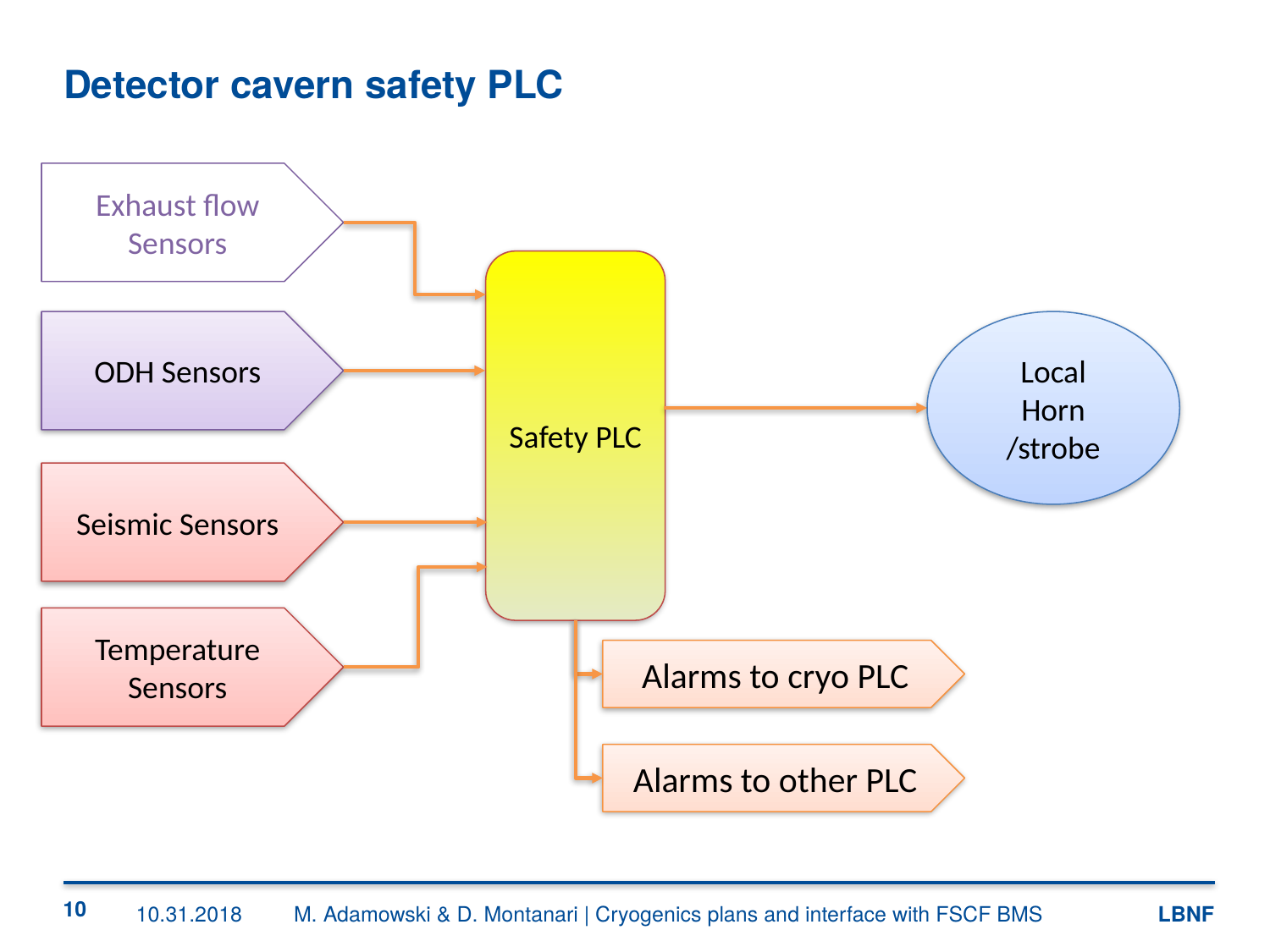

# Detector cavern safety PLC
Exhaust flow Sensors
Safety PLC
ODH Sensors
Local Horn /strobe
Seismic Sensors
Temperature Sensors
Alarms to cryo PLC
Alarms to other PLC
10
10.31.2018
M. Adamowski & D. Montanari | Cryogenics plans and interface with FSCF BMS